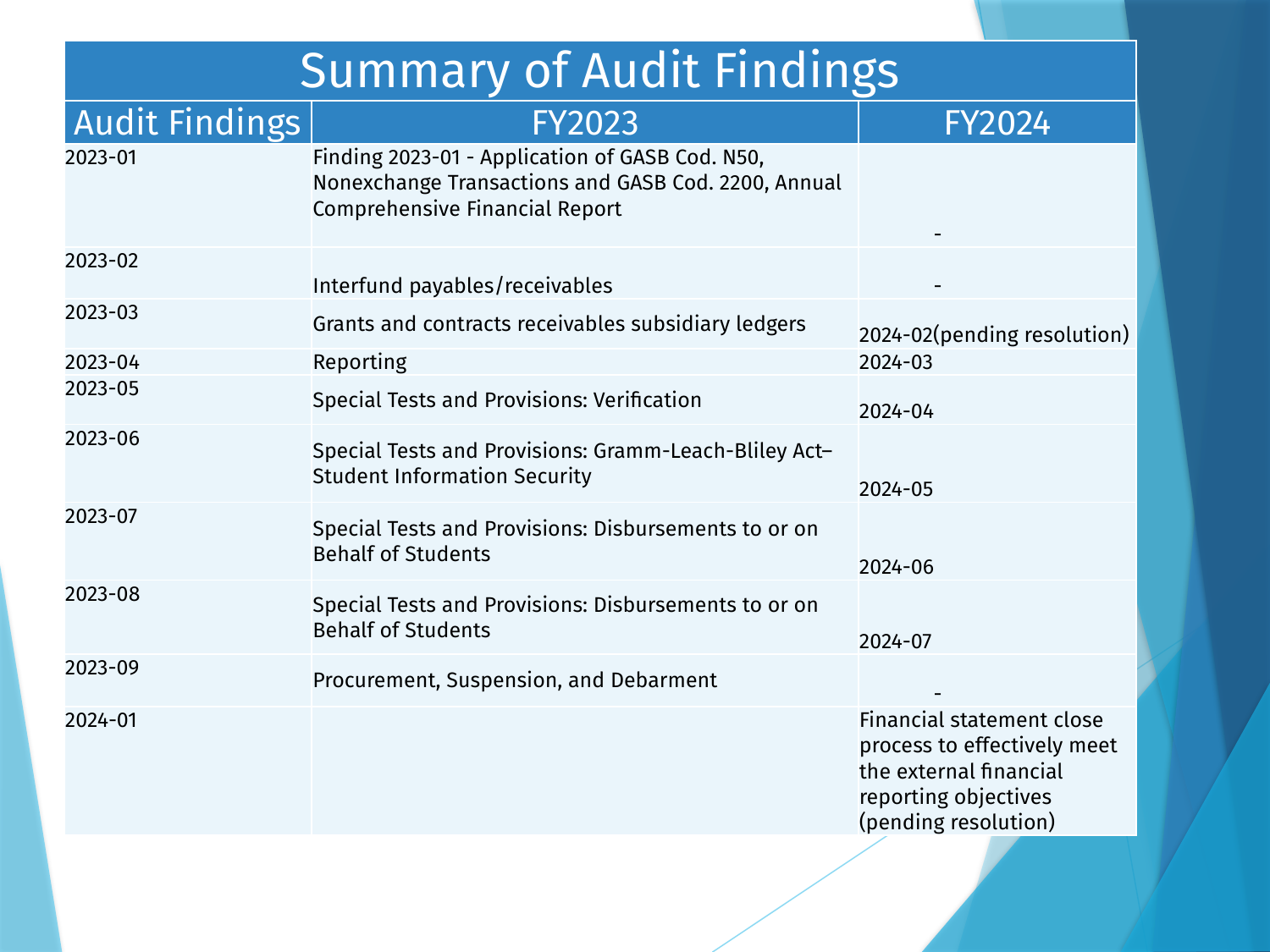

| Summary of Audit Findings |  |  |
| --- | --- | --- |
| Audit Findings | FY2023 | FY2024 |
| 2023-01 | Finding 2023-01 - Application of GASB Cod. N50, Nonexchange Transactions and GASB Cod. 2200, Annual Comprehensive Financial Report | - |
| 2023-02 | Interfund payables/receivables | - |
| 2023-03 | Grants and contracts receivables subsidiary ledgers | 2024-02(pending resolution) |
| 2023-04 | Reporting | 2024-03 |
| 2023-05 | Special Tests and Provisions: Verification | 2024-04 |
| 2023-06 | Special Tests and Provisions: Gramm-Leach-Bliley Act–Student Information Security | 2024-05 |
| 2023-07 | Special Tests and Provisions: Disbursements to or on Behalf of Students | 2024-06 |
| 2023-08 | Special Tests and Provisions: Disbursements to or on Behalf of Students | 2024-07 |
| 2023-09 | Procurement, Suspension, and Debarment | - |
| 2024-01 |  | Financial statement close process to effectively meet the external financial reporting objectives (pending resolution) |